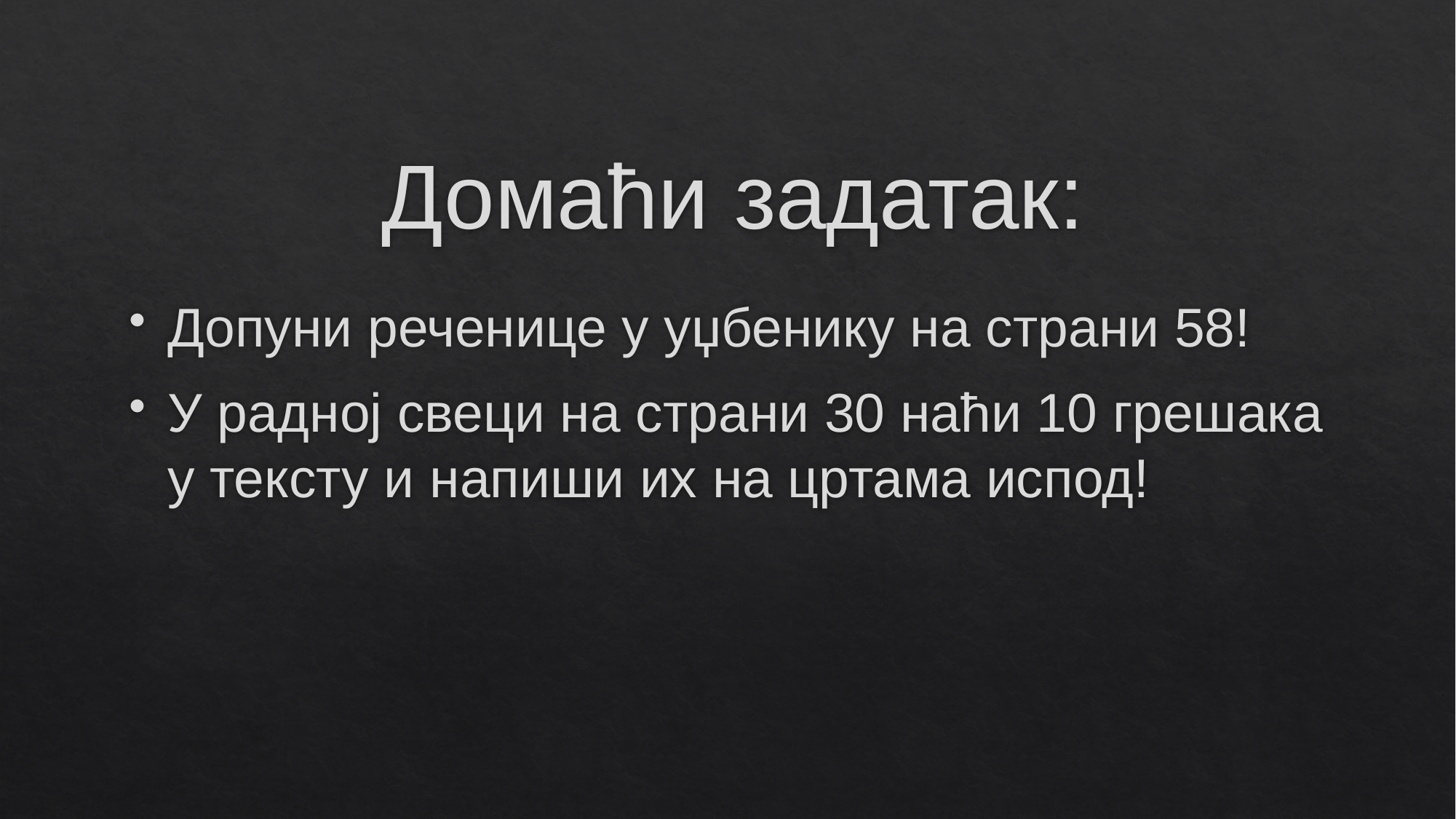

# Домаћи задатак:
Допуни реченице у уџбенику на страни 58!
У радној свеци на страни 30 наћи 10 грешака у тексту и напиши их на цртама испод!